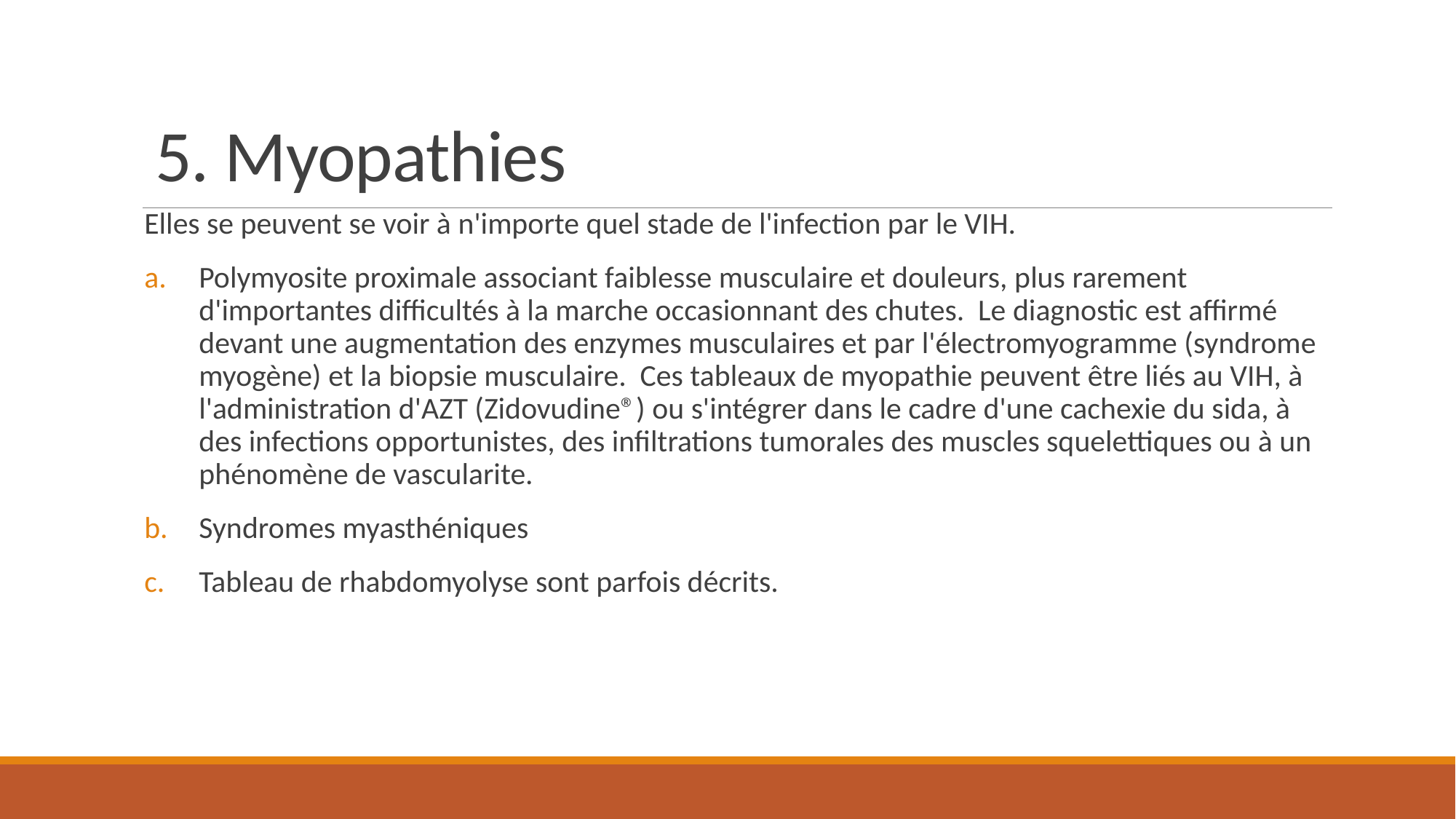

# 5. Myopathies
Elles se peuvent se voir à n'importe quel stade de l'infection par le VIH.
Polymyosite proximale associant faiblesse musculaire et douleurs, plus rarement d'importantes difficultés à la marche occasionnant des chutes.  Le diagnostic est affirmé devant une augmentation des enzymes musculaires et par l'électromyogramme (syndrome myogène) et la biopsie musculaire.  Ces tableaux de myopathie peuvent être liés au VIH, à l'administration d'AZT (Zidovudine®) ou s'intégrer dans le cadre d'une cachexie du sida, à des infections opportunistes, des infiltrations tumorales des muscles squelettiques ou à un phénomène de vascularite.
Syndromes myasthéniques
Tableau de rhabdomyolyse sont parfois décrits.